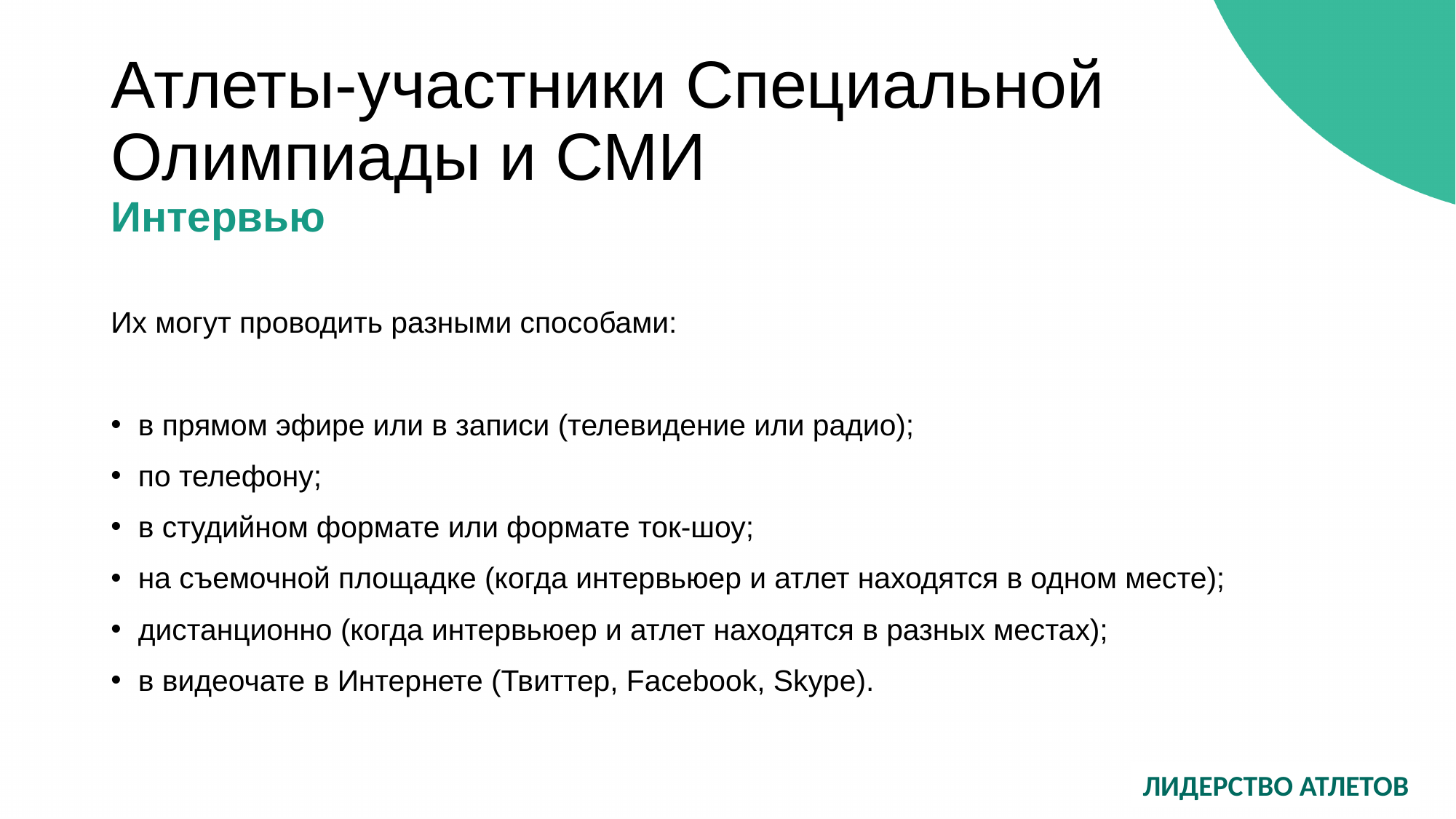

# Атлеты-участники Специальной Олимпиады и СМИ
Интервью
Их могут проводить разными способами:

в прямом эфире или в записи (телевидение или радио);
по телефону;
в студийном формате или формате ток-шоу;
на съемочной площадке (когда интервьюер и атлет находятся в одном месте);
дистанционно (когда интервьюер и атлет находятся в разных местах);
в видеочате в Интернете (Твиттер, Facebook, Skype).

ЛИДЕРСТВО АТЛЕТОВ